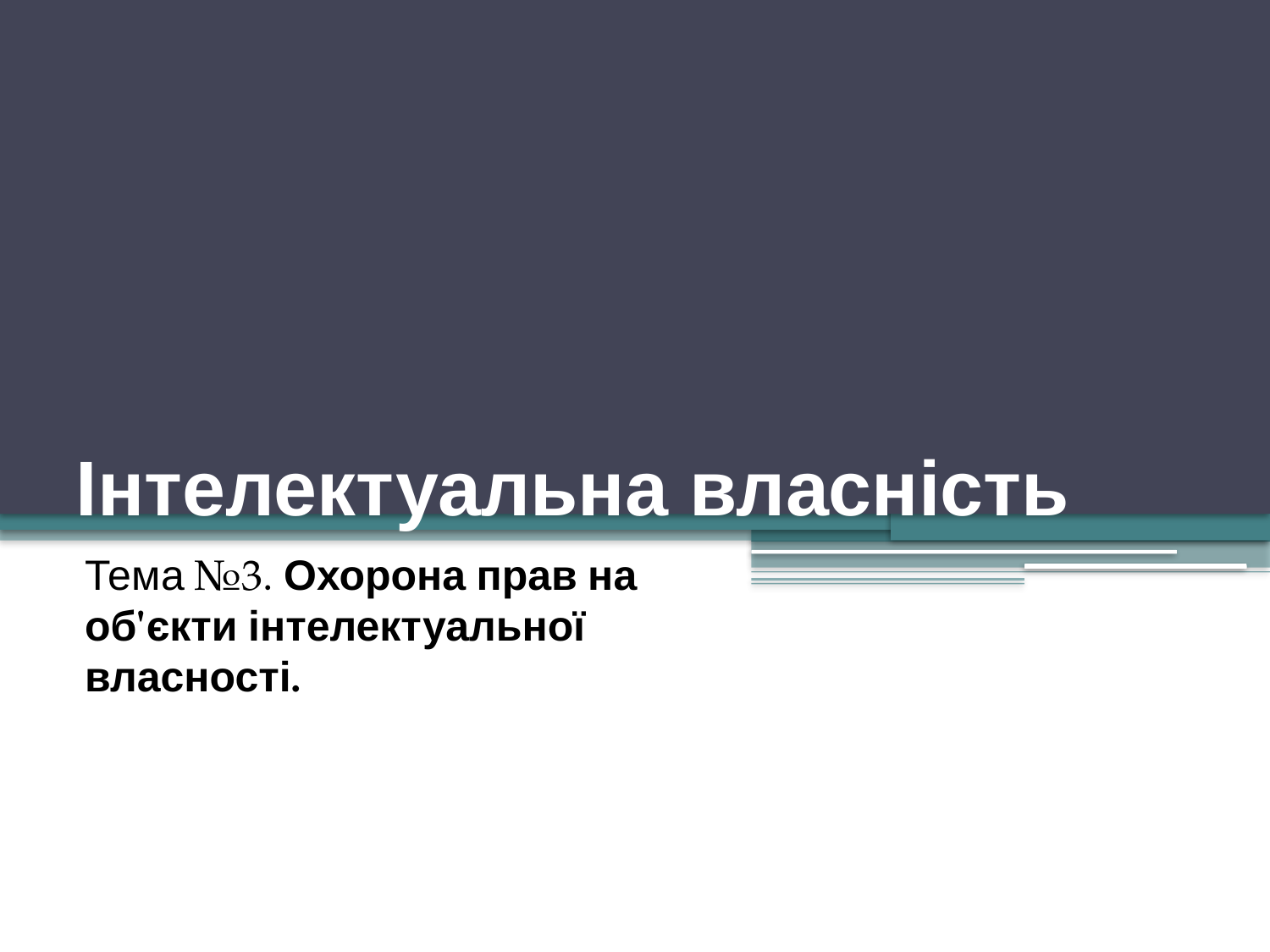

# Інтелектуальна власність
Тема №3. Охорона прав на об'єкти інтелектуальної власності.